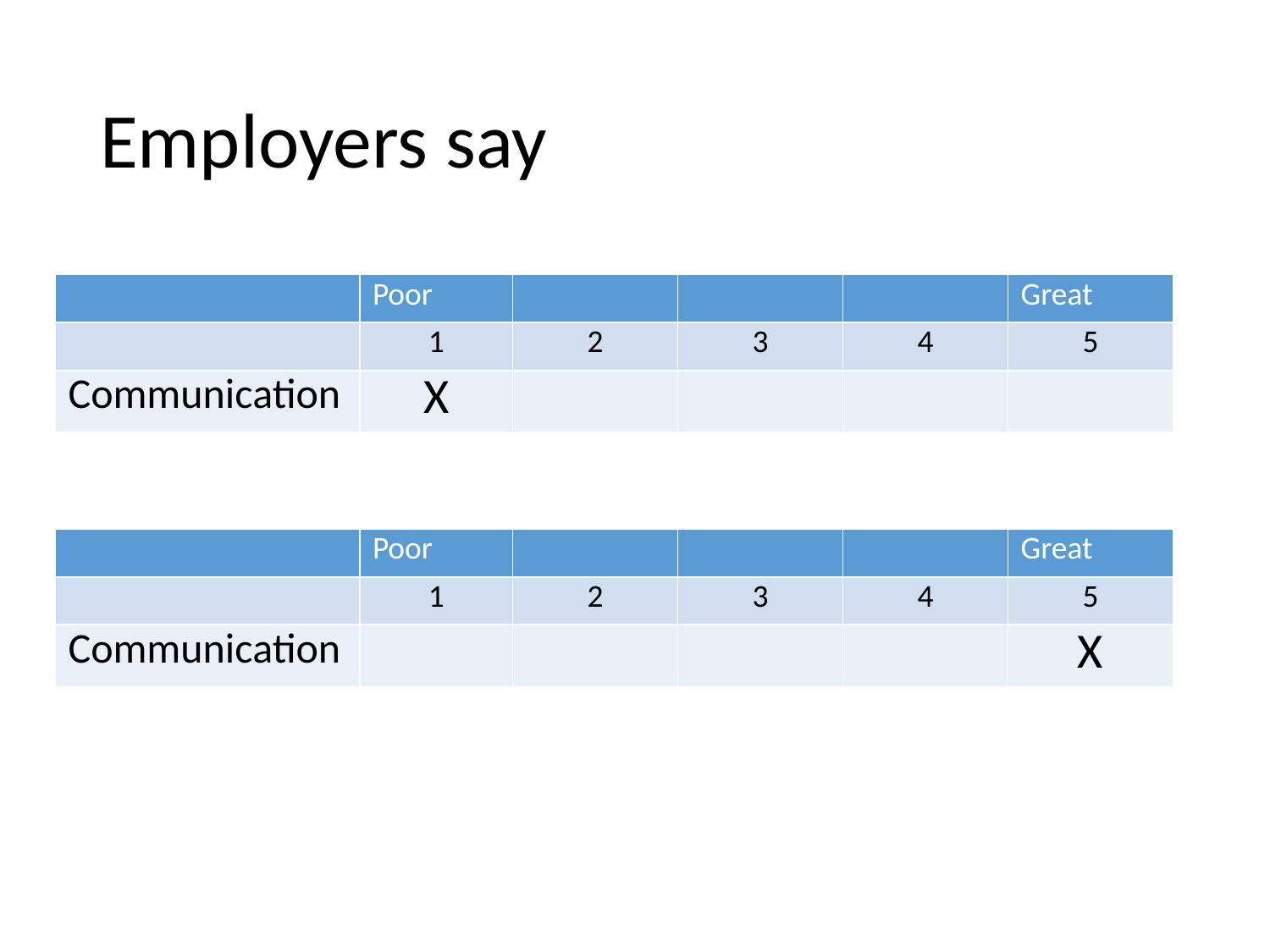

# Employers say
|  | Poor |  |  |  | Great |
| --- | --- | --- | --- | --- | --- |
|  | 1 | 2 | 3 | 4 | 5 |
| Communication | X |  |  |  |  |
|  | Poor |  |  |  | Great |
| --- | --- | --- | --- | --- | --- |
|  | 1 | 2 | 3 | 4 | 5 |
| Communication |  |  |  |  | X |